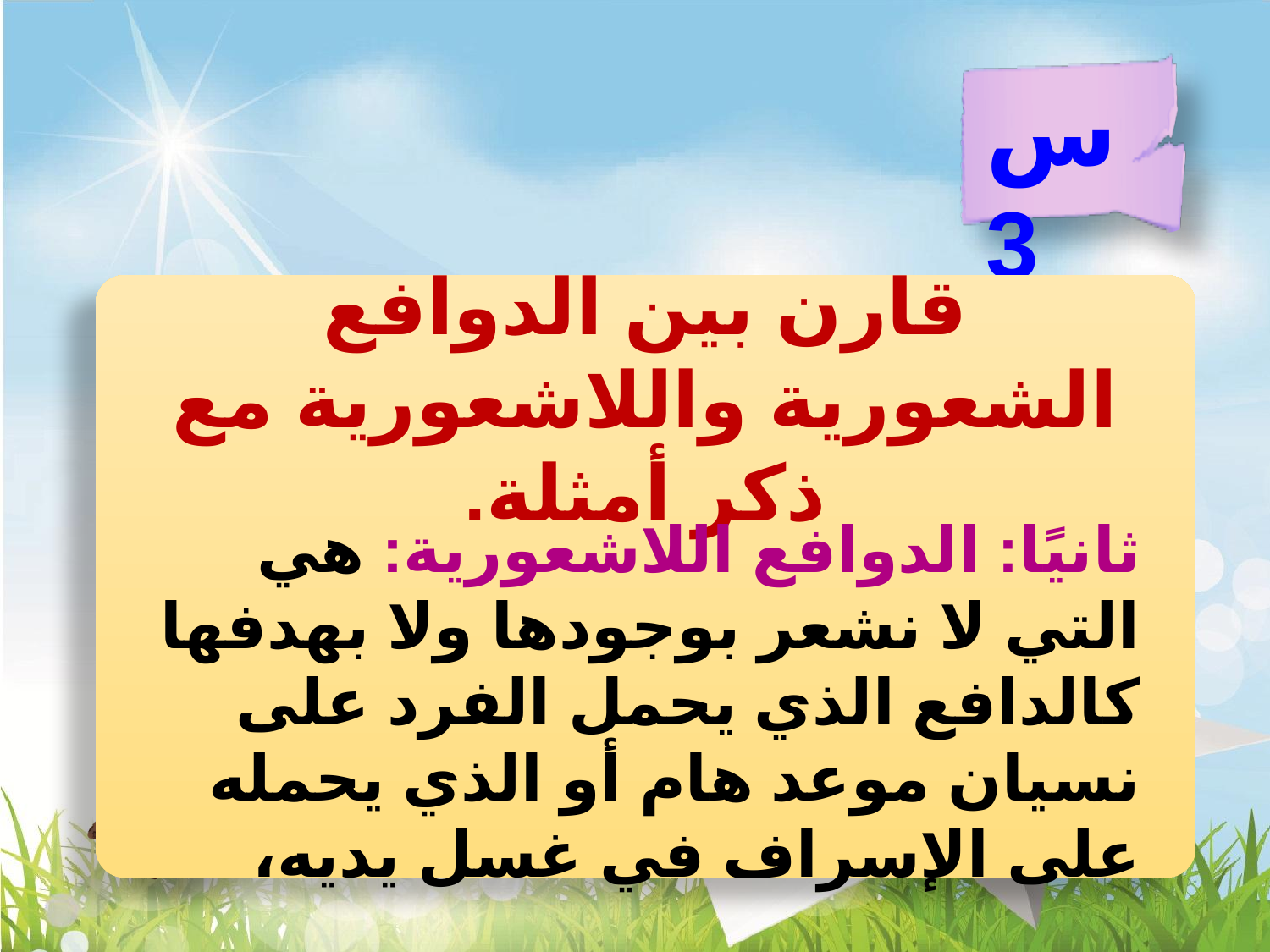

س3

قارن بين الدوافع الشعورية واللاشعورية مع ذكر أمثلة.
ثانيًا: الدوافع اللاشعورية: هي التي لا نشعر بوجودها ولا بهدفها كالدافع الذي يحمل الفرد على نسيان موعد هام أو الذي يحمله على الإسراف في غسل يديه،